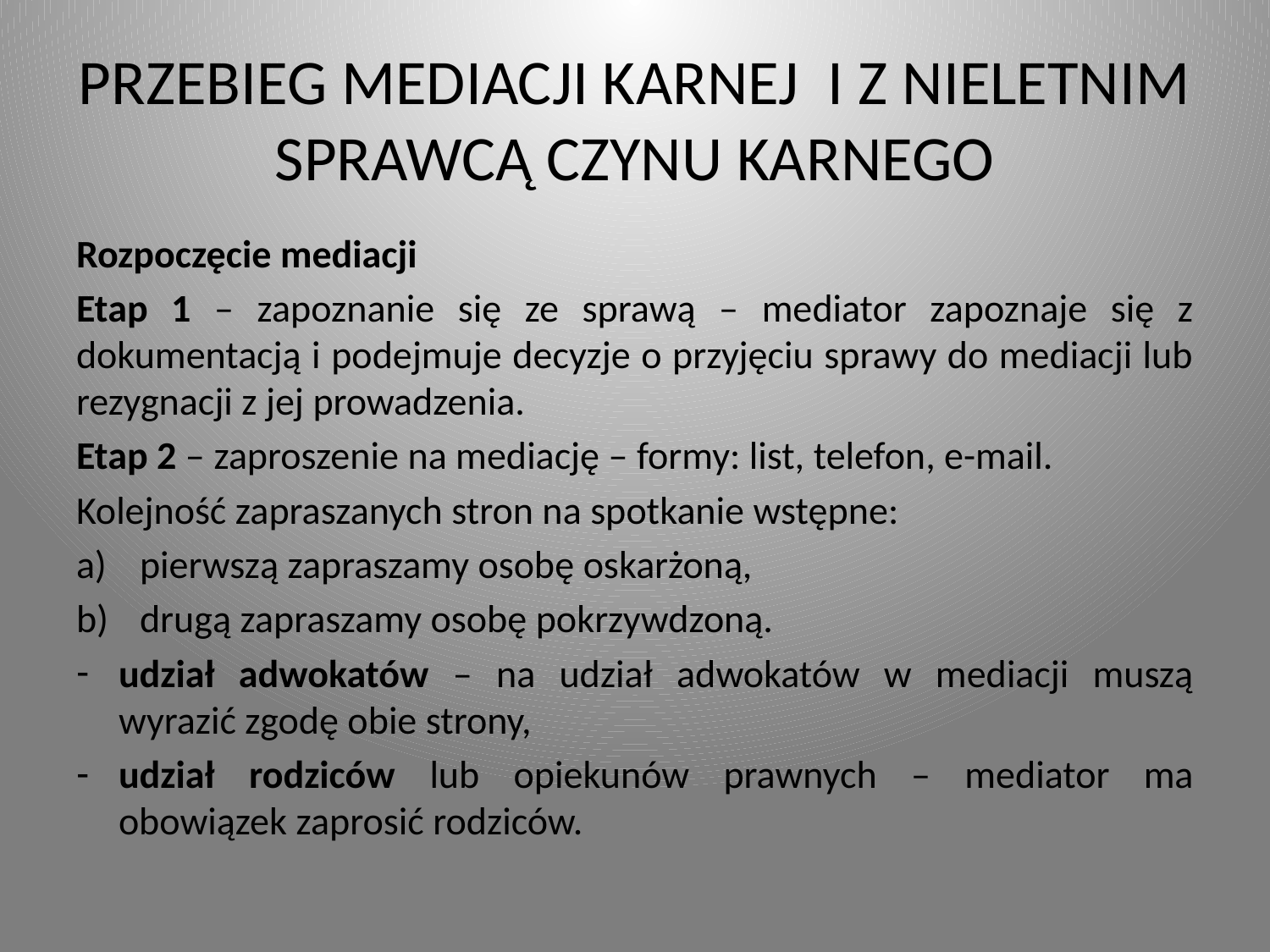

# PRZEBIEG MEDIACJI KARNEJ  I Z NIELETNIM SPRAWCĄ CZYNU KARNEGO
Rozpoczęcie mediacji
Etap 1 – zapoznanie się ze sprawą – mediator zapoznaje się z dokumentacją i podejmuje decyzje o przyjęciu sprawy do mediacji lub rezygnacji z jej prowadzenia.
Etap 2 – zaproszenie na mediację – formy: list, telefon, e-mail.
Kolejność zapraszanych stron na spotkanie wstępne:
pierwszą zapraszamy osobę oskarżoną,
drugą zapraszamy osobę pokrzywdzoną.
udział adwokatów – na udział adwokatów w mediacji muszą wyrazić zgodę obie strony,
udział rodziców lub opiekunów prawnych – mediator ma obowiązek zaprosić rodziców.